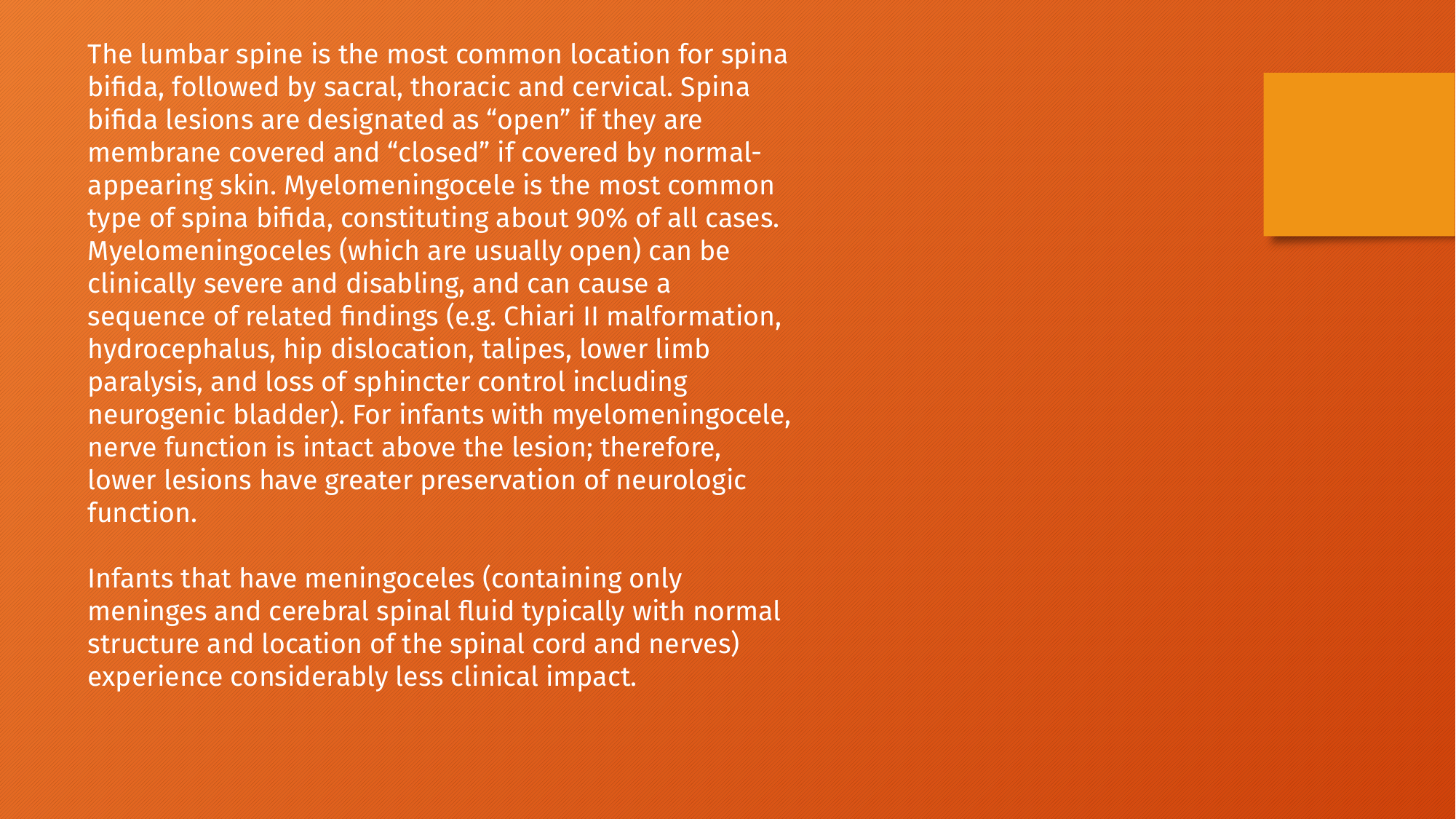

The lumbar spine is the most common location for spina bifida, followed by sacral, thoracic and cervical. Spina bifida lesions are designated as “open” if they are membrane covered and “closed” if covered by normal-appearing skin. Myelomeningocele is the most common type of spina bifida, constituting about 90% of all cases. Myelomeningoceles (which are usually open) can be clinically severe and disabling, and can cause a sequence of related findings (e.g. Chiari II malformation, hydrocephalus, hip dislocation, talipes, lower limb paralysis, and loss of sphincter control including neurogenic bladder). For infants with myelomeningocele, nerve function is intact above the lesion; therefore, lower lesions have greater preservation of neurologic function.

Infants that have meningoceles (containing only meninges and cerebral spinal fluid typically with normal structure and location of the spinal cord and nerves) experience considerably less clinical impact.